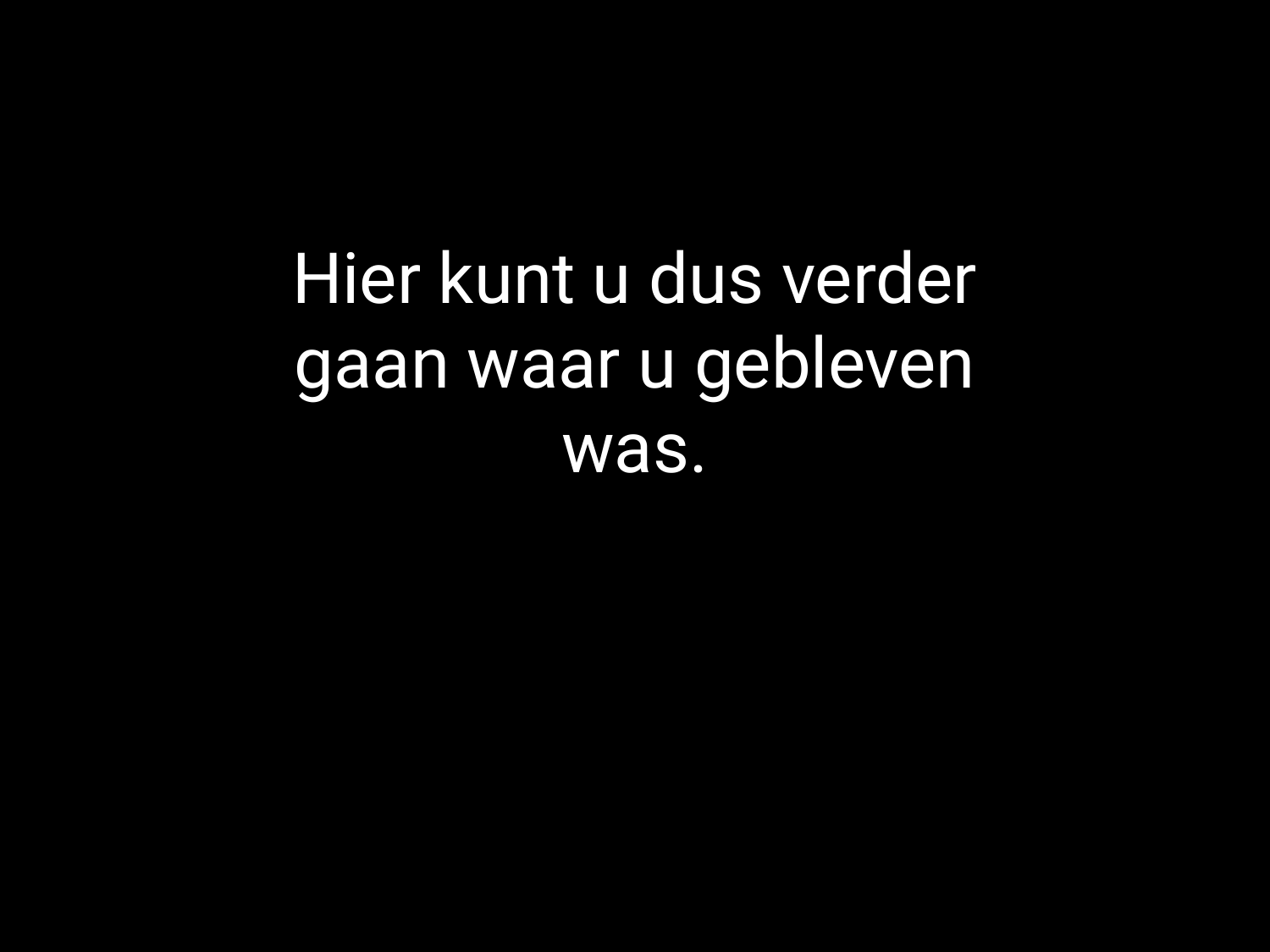

Hier kunt u dus verder gaan waar u gebleven was.